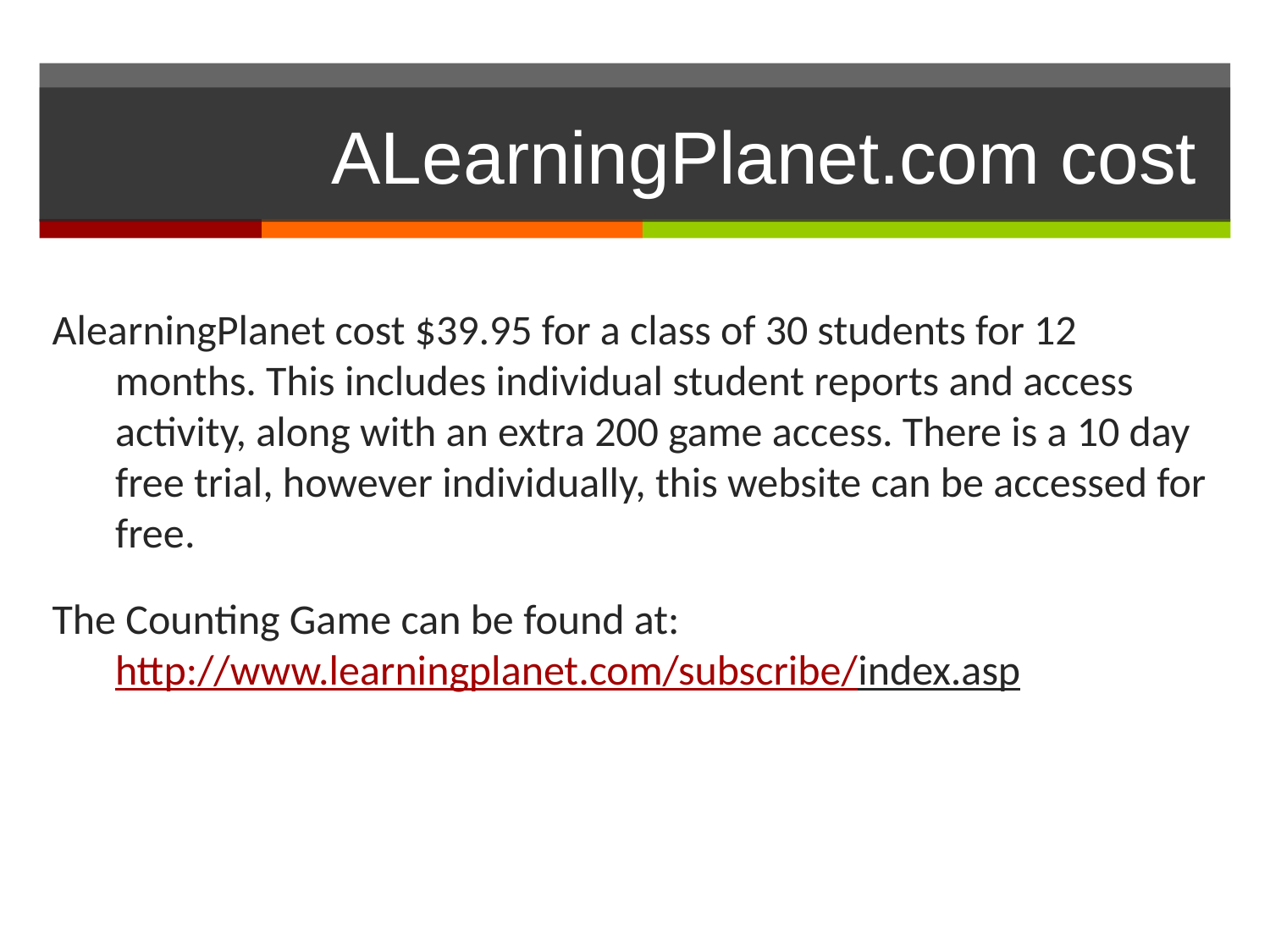

# ALearningPlanet.com cost
AlearningPlanet cost $39.95 for a class of 30 students for 12 months. This includes individual student reports and access activity, along with an extra 200 game access. There is a 10 day free trial, however individually, this website can be accessed for free.
The Counting Game can be found at: http://www.learningplanet.com/subscribe/index.asp